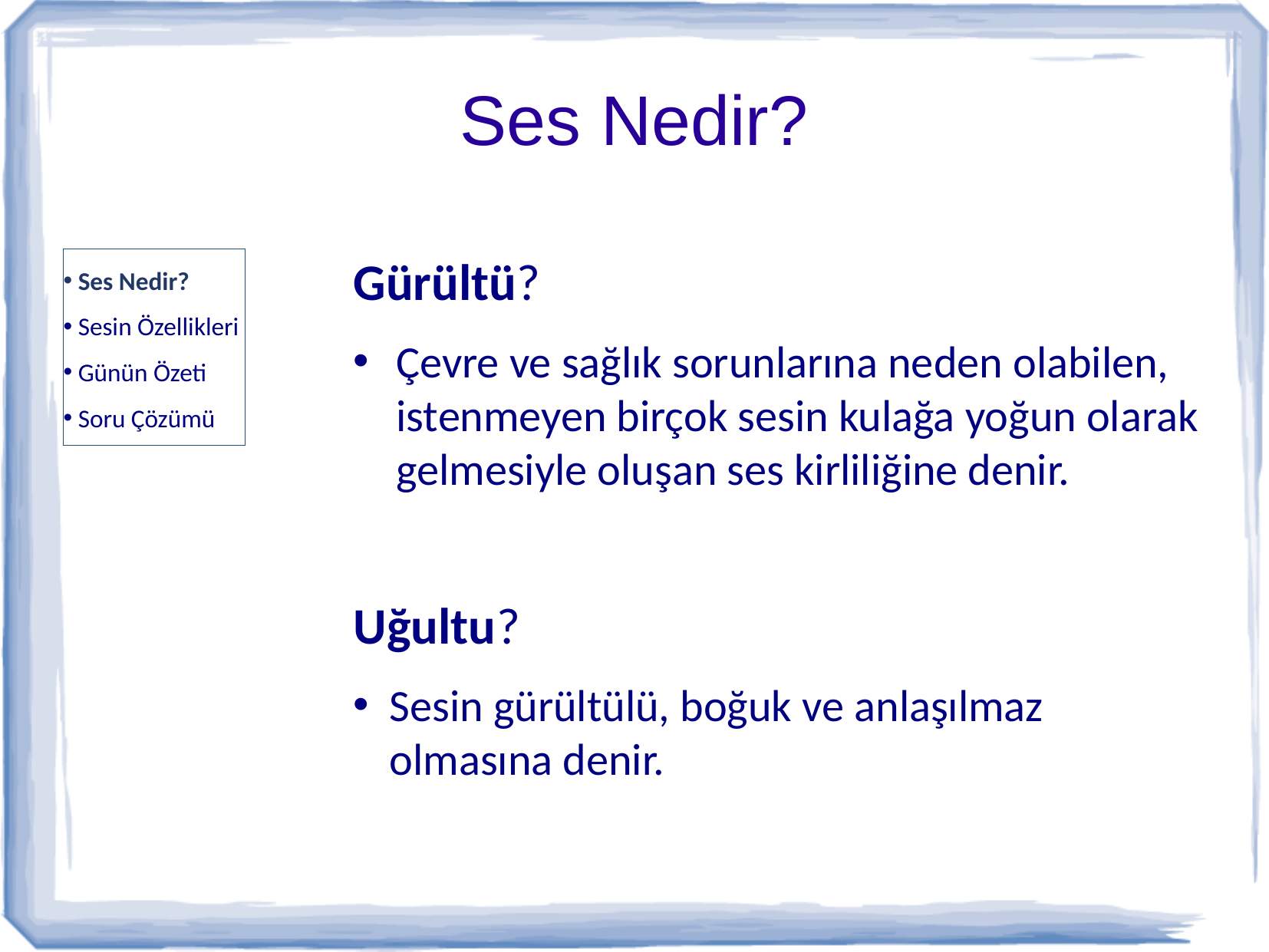

Ses Nedir?
Ses Nedir?
Sesin Özellikleri
Günün Özeti
Soru Çözümü

Gürültü?
Çevre ve sağlık sorunlarına neden olabilen, istenmeyen birçok sesin kulağa yoğun olarak gelmesiyle oluşan ses kirliliğine denir.

Uğultu?
Sesin gürültülü, boğuk ve anlaşılmaz olmasına denir.